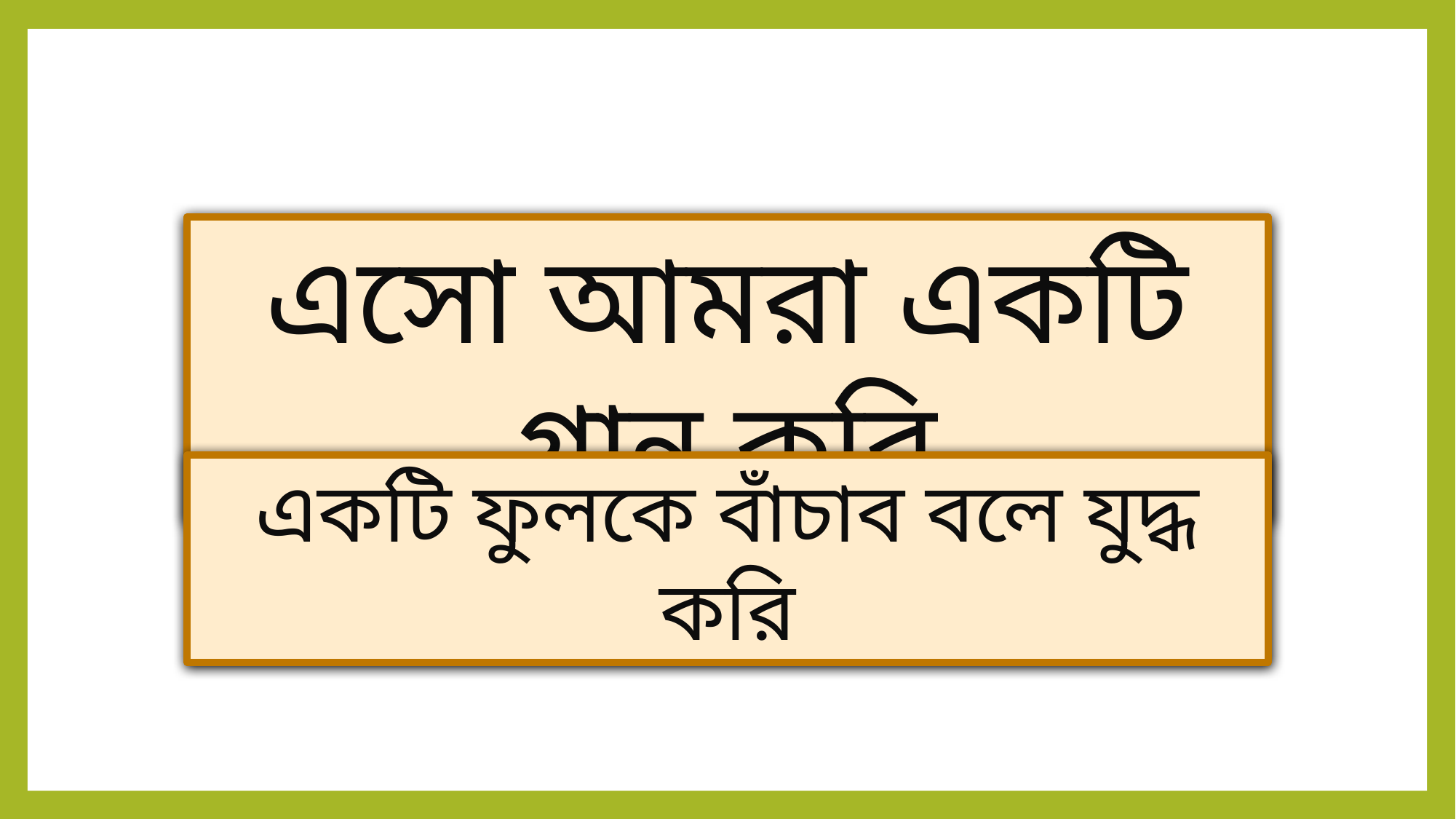

এসো আমরা একটি গান করি
একটি ফুলকে বাঁচাব বলে যুদ্ধ করি